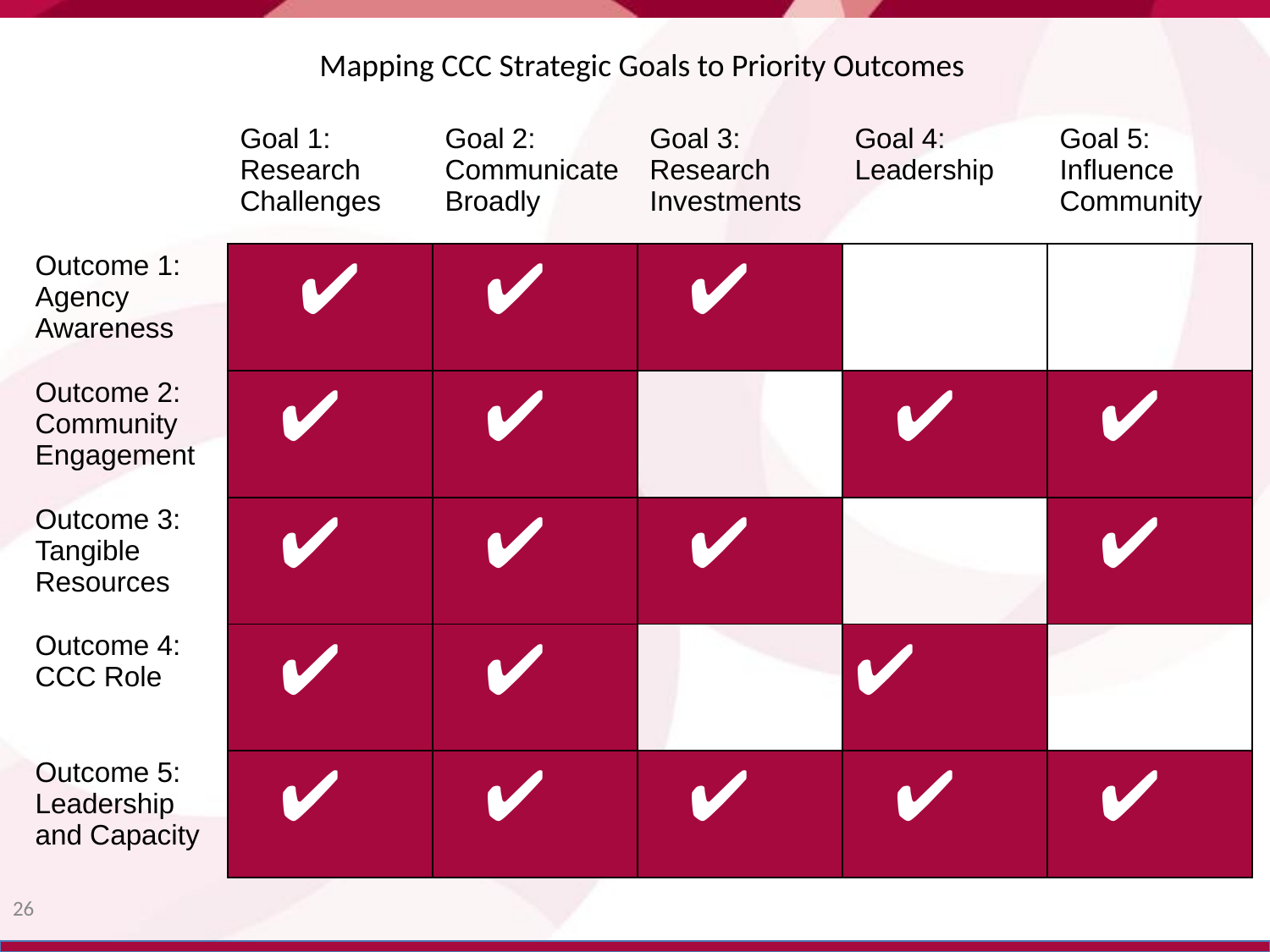

Mapping CCC Strategic Goals to Priority Outcomes
|  | Goal 1: Research Challenges | Goal 2: Communicate Broadly | Goal 3: Research Investments | Goal 4: Leadership | Goal 5: Influence Community |
| --- | --- | --- | --- | --- | --- |
| Outcome 1: Agency Awareness | ✔ | ✔ | ✔ |  |  |
| Outcome 2: Community Engagement | ✔ | ✔ |  | ✔ | ✔ |
| Outcome 3: Tangible Resources | ✔ | ✔ | ✔ |  | ✔ |
| Outcome 4: CCC Role | ✔ | ✔ |  | ✔ |  |
| Outcome 5: Leadership and Capacity | ✔ | ✔ | ✔ | ✔ | ✔ |

26